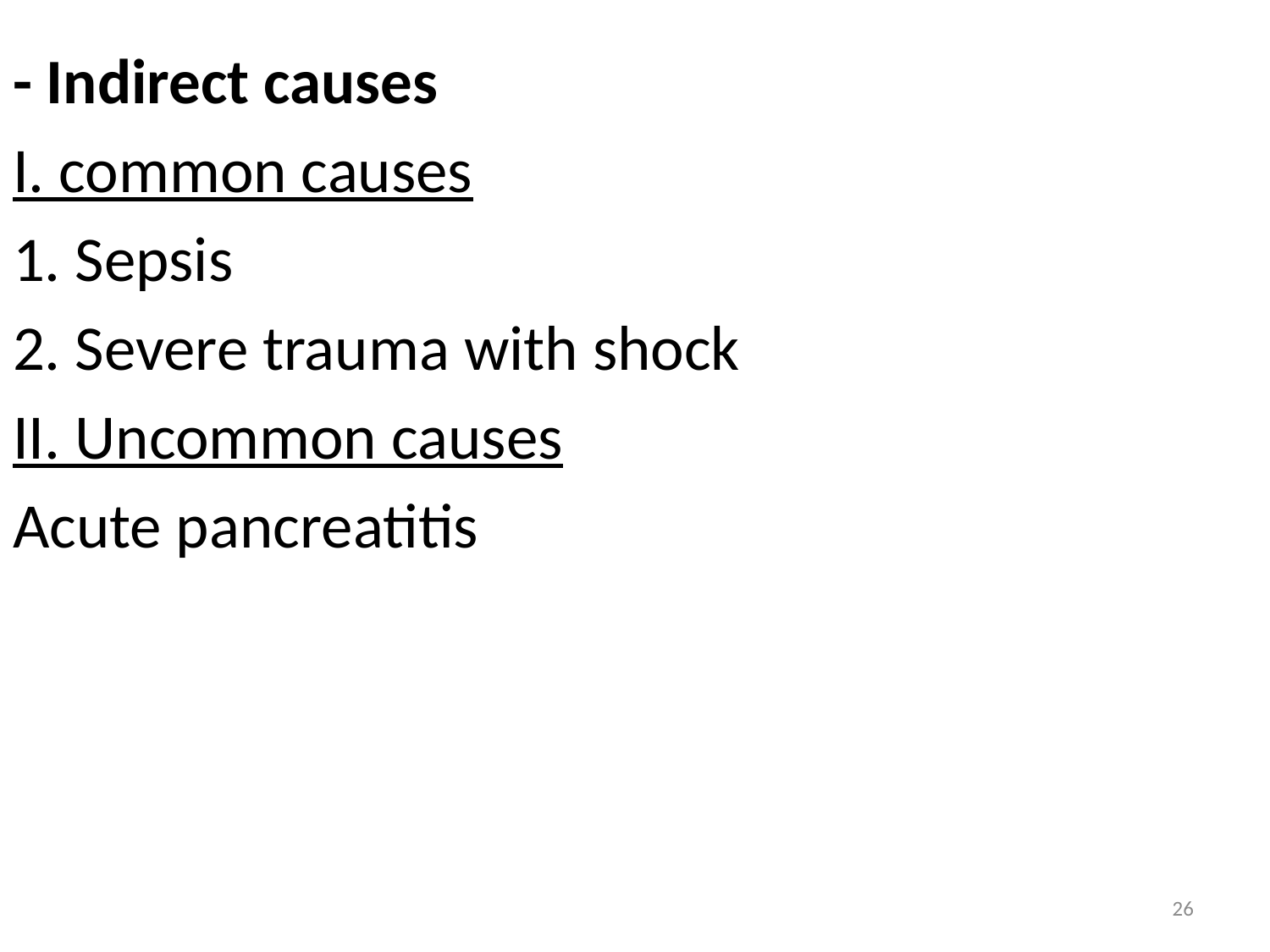

- Indirect causes
I. common causes
1. Sepsis
2. Severe trauma with shock
II. Uncommon causes
Acute pancreatitis

26